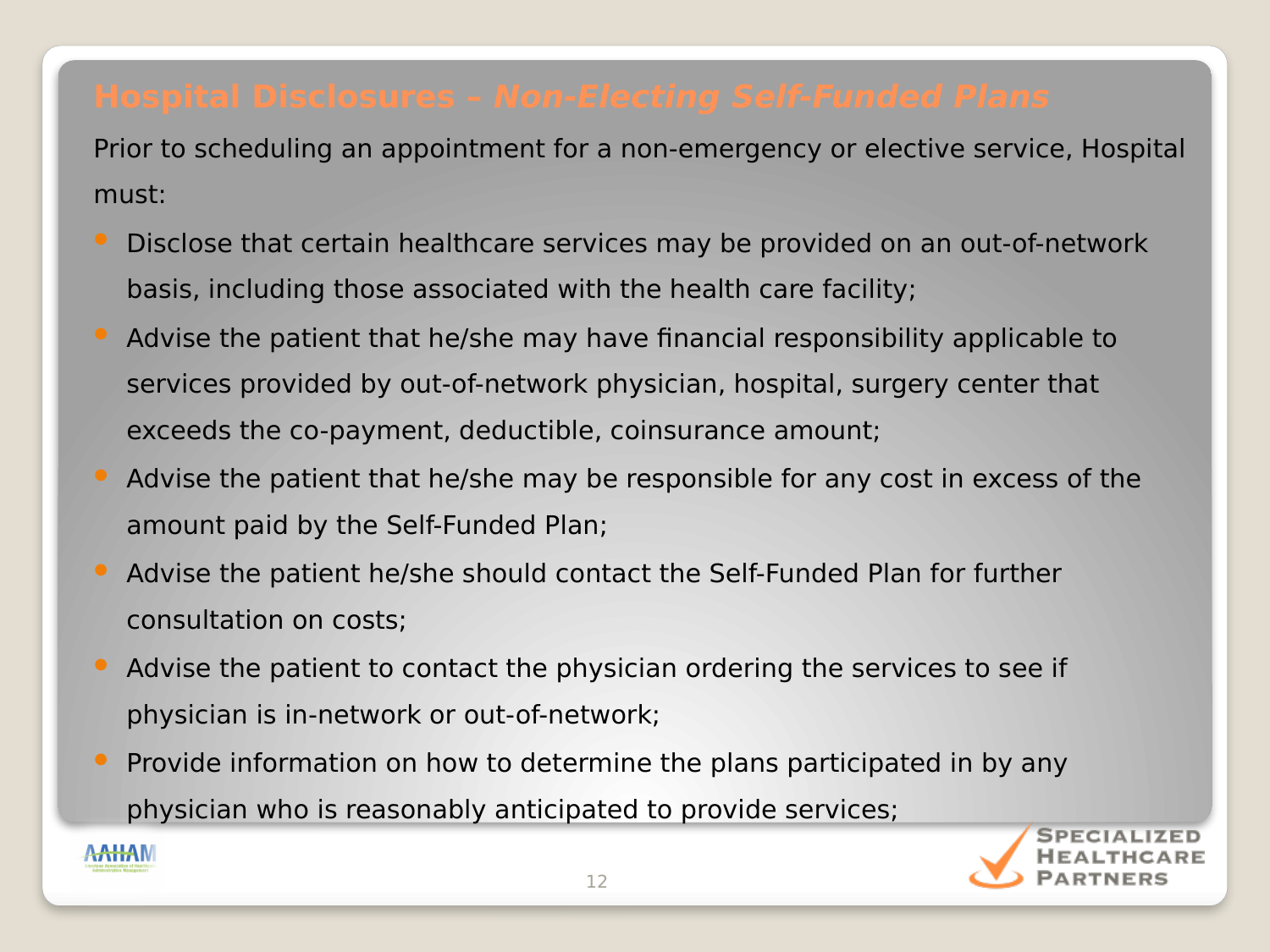

Hospital Disclosures – Non-Electing Self-Funded Plans
Prior to scheduling an appointment for a non-emergency or elective service, Hospital must:
Disclose that certain healthcare services may be provided on an out-of-network basis, including those associated with the health care facility;
Advise the patient that he/she may have financial responsibility applicable to services provided by out-of-network physician, hospital, surgery center that exceeds the co-payment, deductible, coinsurance amount;
Advise the patient that he/she may be responsible for any cost in excess of the amount paid by the Self-Funded Plan;
Advise the patient he/she should contact the Self-Funded Plan for further consultation on costs;
Advise the patient to contact the physician ordering the services to see if physician is in-network or out-of-network;
Provide information on how to determine the plans participated in by any physician who is reasonably anticipated to provide services;
12